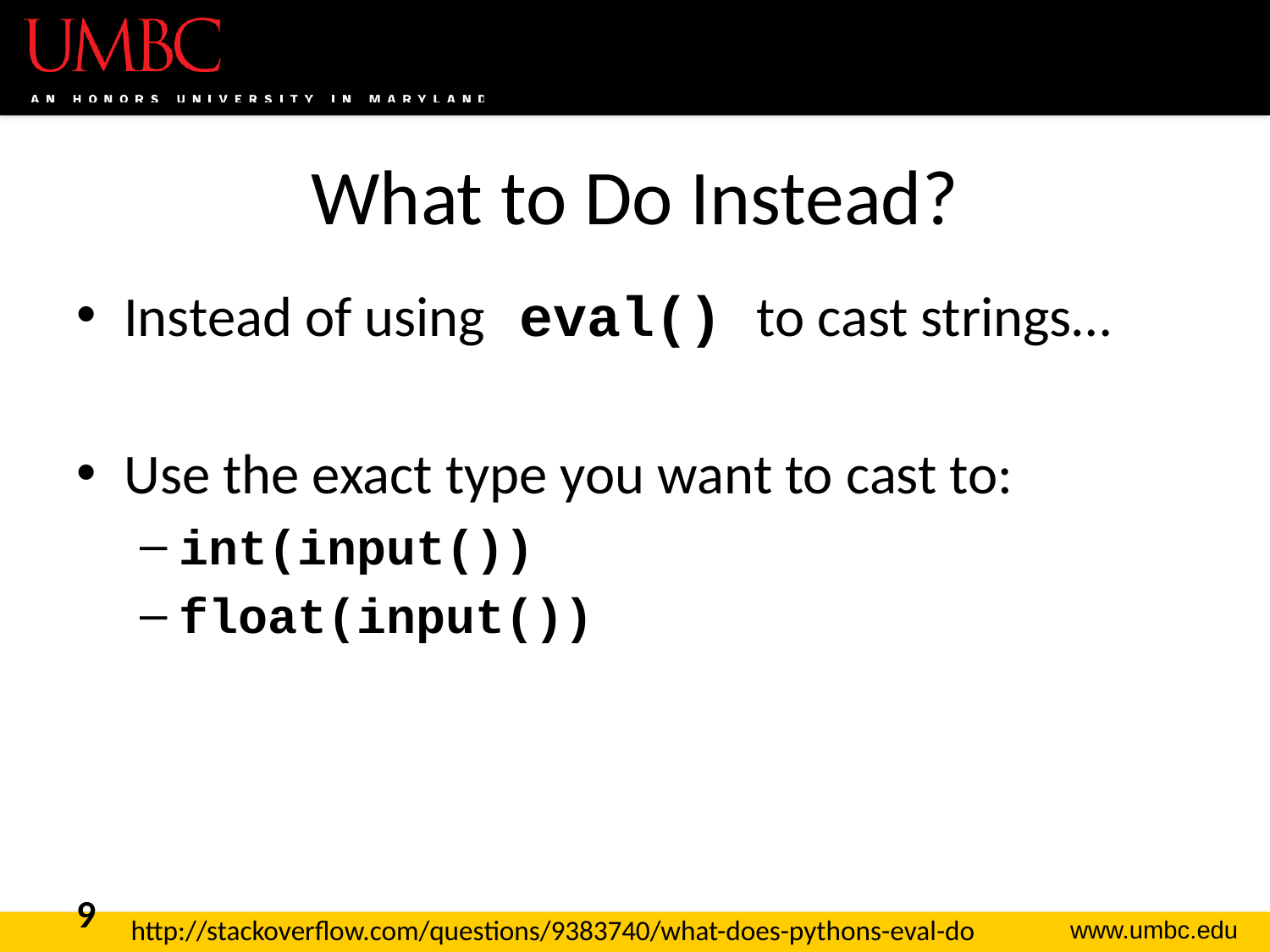

# What to Do Instead?
Instead of using eval() to cast strings…

Use the exact type you want to cast to:
int(input())
float(input())

9
http://stackoverflow.com/questions/9383740/what-does-pythons-eval-do